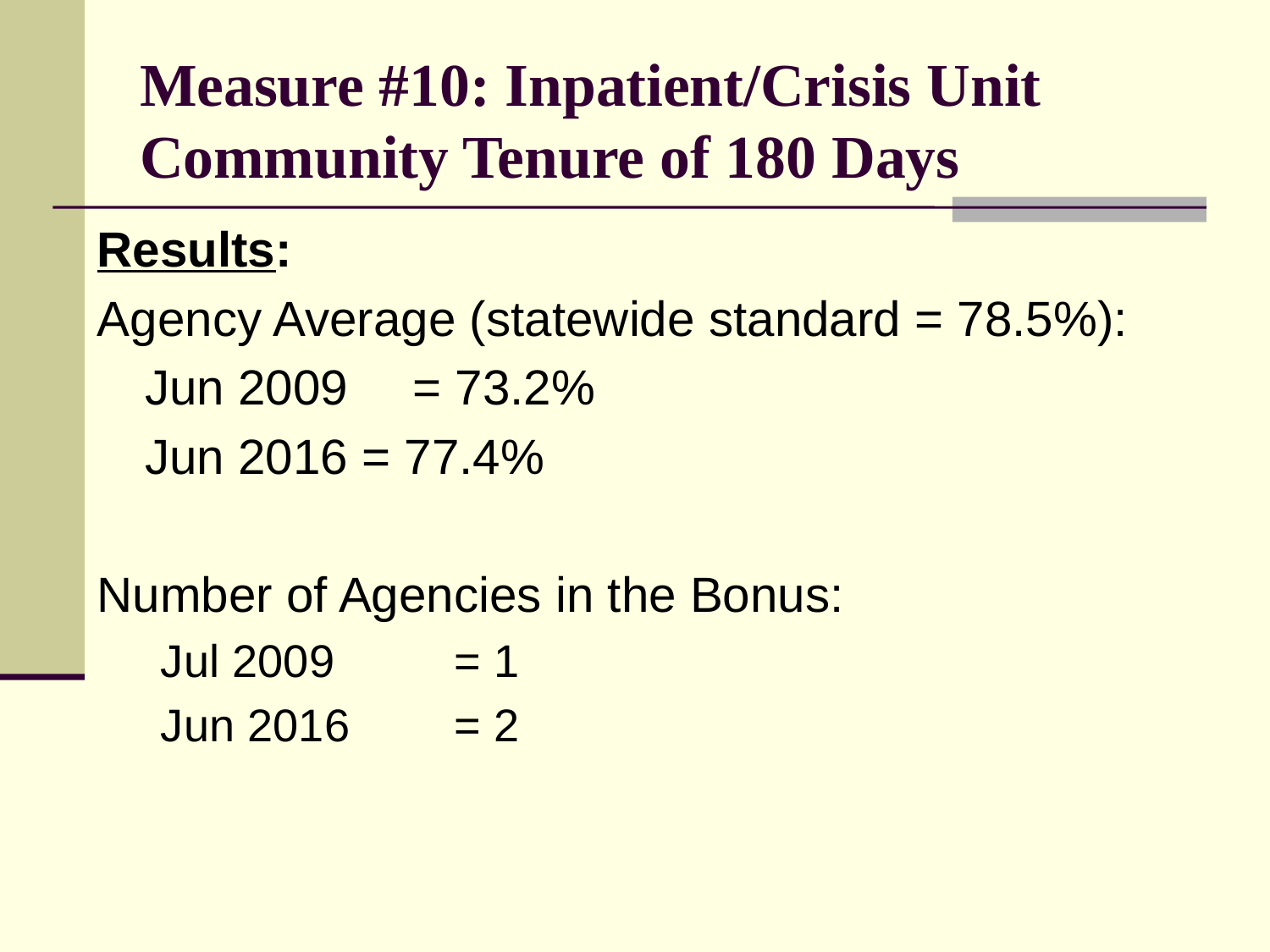

# Measure #10: Inpatient/Crisis Unit Community Tenure of 180 Days
Results:
Agency Average (statewide standard = 78.5%):
	Jun 2009	 = 73.2%
	Jun 2016 = 77.4%

Number of Agencies in the Bonus:
Jul 2009 	= 1
Jun 2016	= 2